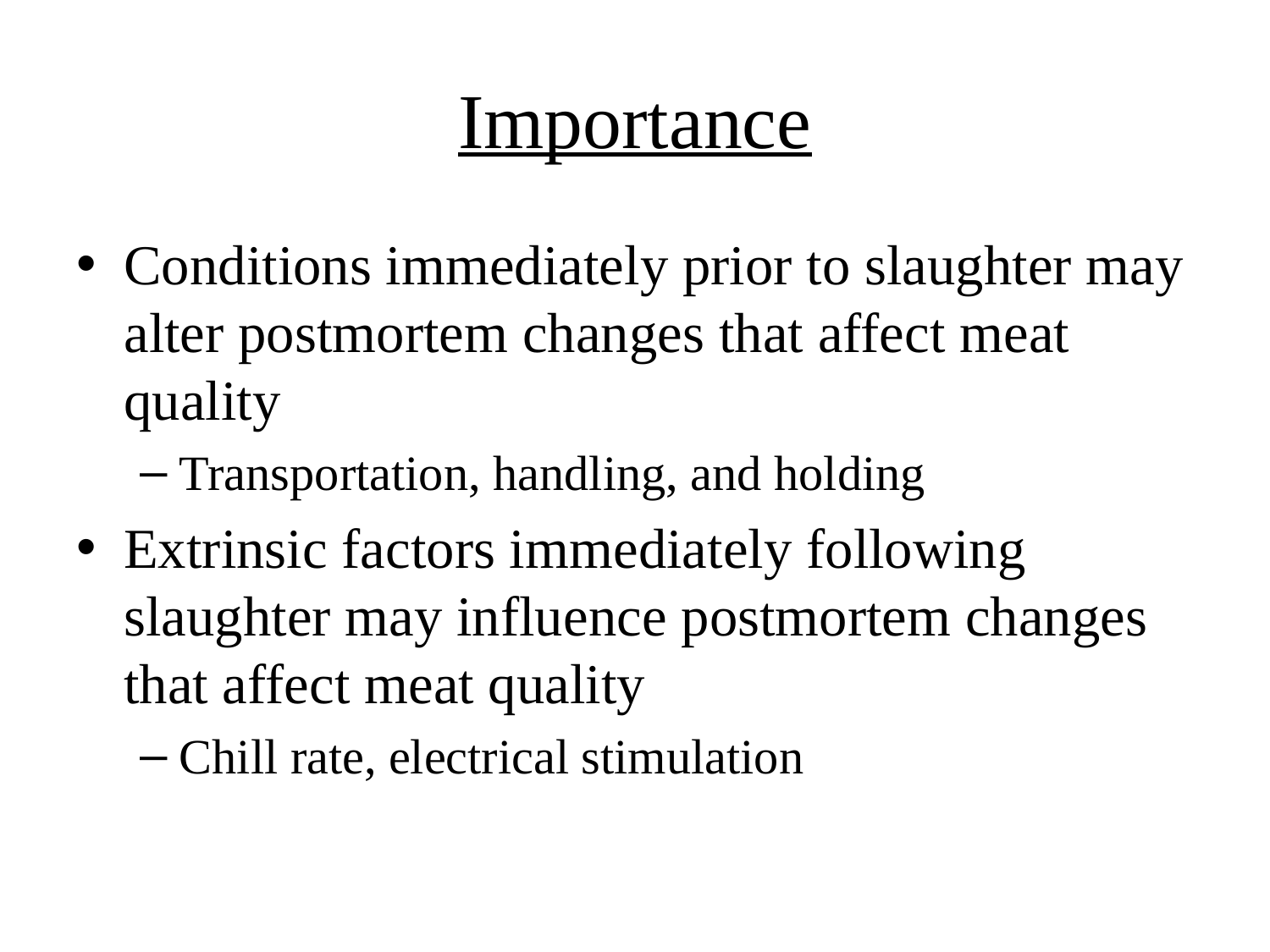

# Importance
Conditions immediately prior to slaughter may alter postmortem changes that affect meat quality
Transportation, handling, and holding
Extrinsic factors immediately following slaughter may influence postmortem changes that affect meat quality
Chill rate, electrical stimulation